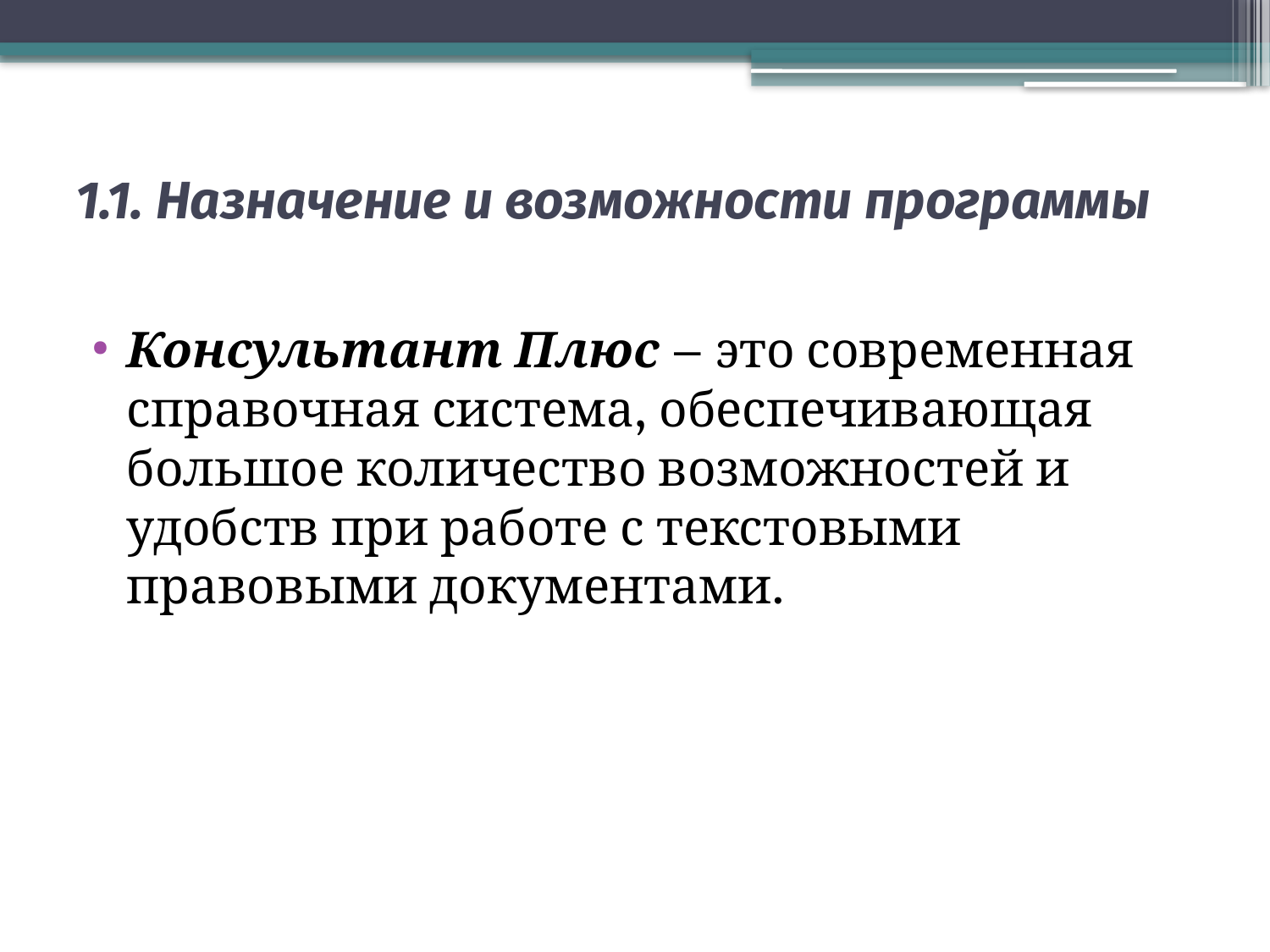

# 1.1. Назначение и возможности программы
Консультант Плюс – это современная справочная система, обеспечивающая большое количество возможностей и удобств при работе с текстовыми правовыми документами.